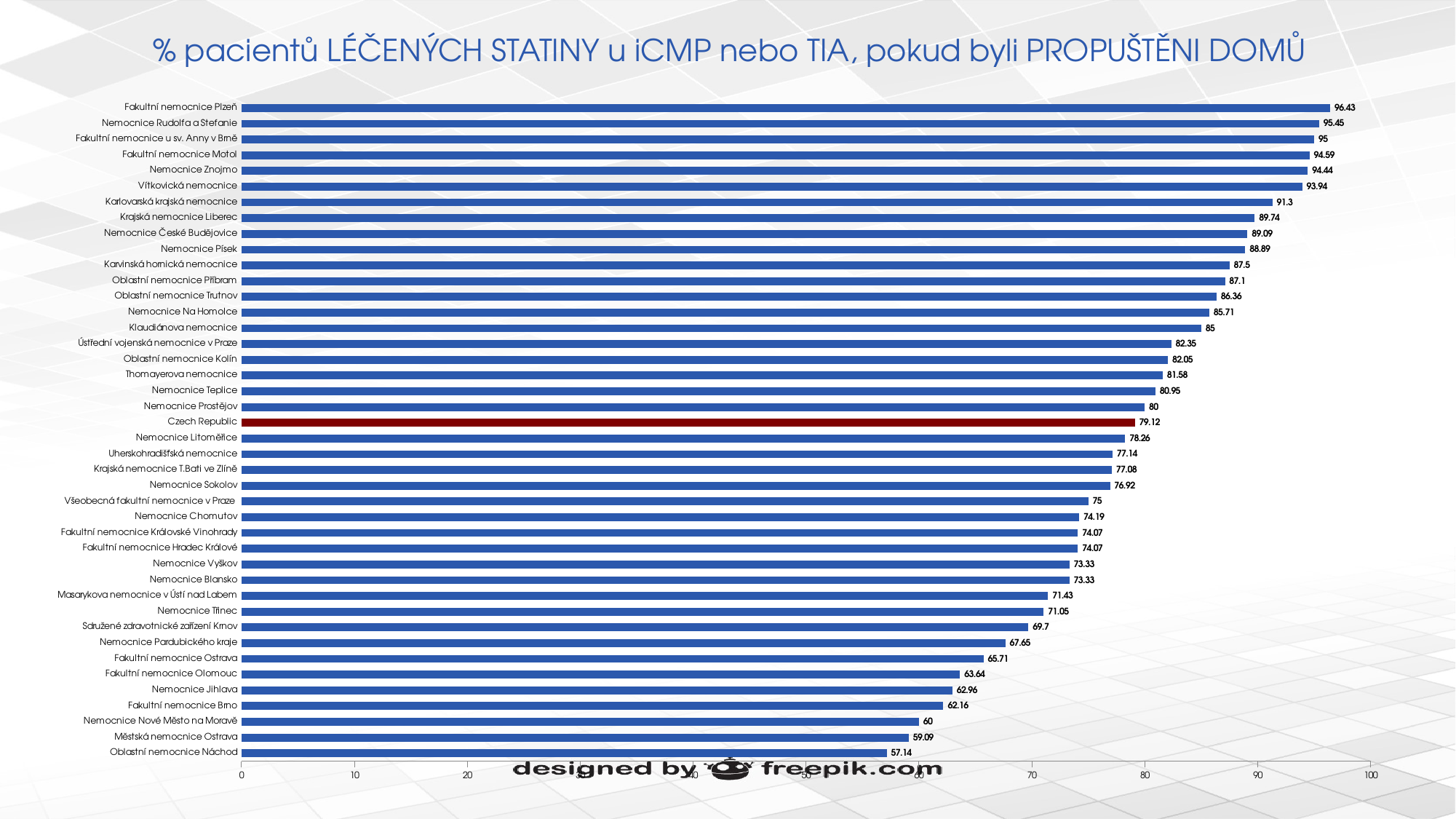

# % pacientů LÉČENÝCH STATINY u iCMP nebo TIA, pokud byli PROPUŠTĚNI DOMŮ

### Chart

| Category | % patients prescribed statins - Yes |
|---|---|
| Oblastní nemocnice Náchod | 57.14 |
| Městská nemocnice Ostrava | 59.09 |
| Nemocnice Nové Město na Moravě | 60.0 |
| Fakultní nemocnice Brno | 62.16 |
| Nemocnice Jihlava | 62.96 |
| Fakultní nemocnice Olomouc | 63.64 |
| Fakultní nemocnice Ostrava | 65.71 |
| Nemocnice Pardubického kraje | 67.65 |
| Sdružené zdravotnické zařízení Krnov | 69.7 |
| Nemocnice Třinec | 71.05 |
| Masarykova nemocnice v Ústí nad Labem | 71.43 |
| Nemocnice Blansko | 73.33 |
| Nemocnice Vyškov | 73.33 |
| Fakultní nemocnice Hradec Králové | 74.07 |
| Fakultní nemocnice Královské Vinohrady | 74.07 |
| Nemocnice Chomutov | 74.19 |
| Všeobecná fakultní nemocnice v Praze  | 75.0 |
| Nemocnice Sokolov | 76.92 |
| Krajská nemocnice T.Bati ve Zlíně | 77.08 |
| Uherskohradišťská nemocnice | 77.14 |
| Nemocnice Litoměřice | 78.26 |
| Czech Republic | 79.12 |
| Nemocnice Prostějov | 80.0 |
| Nemocnice Teplice | 80.95 |
| Thomayerova nemocnice | 81.58 |
| Oblastní nemocnice Kolín | 82.05 |
| Ústřední vojenská nemocnice v Praze | 82.35 |
| Klaudiánova nemocnice | 85.0 |
| Nemocnice Na Homolce | 85.71 |
| Oblastní nemocnice Trutnov | 86.36 |
| Oblastní nemocnice Příbram | 87.1 |
| Karvinská hornická nemocnice | 87.5 |
| Nemocnice Písek | 88.89 |
| Nemocnice České Budějovice | 89.09 |
| Krajská nemocnice Liberec | 89.74 |
| Karlovarská krajská nemocnice | 91.3 |
| Vítkovická nemocnice | 93.94 |
| Nemocnice Znojmo | 94.44 |
| Fakultní nemocnice Motol | 94.59 |
| Fakultní nemocnice u sv. Anny v Brně | 95.0 |
| Nemocnice Rudolfa a Stefanie | 95.45 |
| Fakultní nemocnice Plzeň | 96.43 |